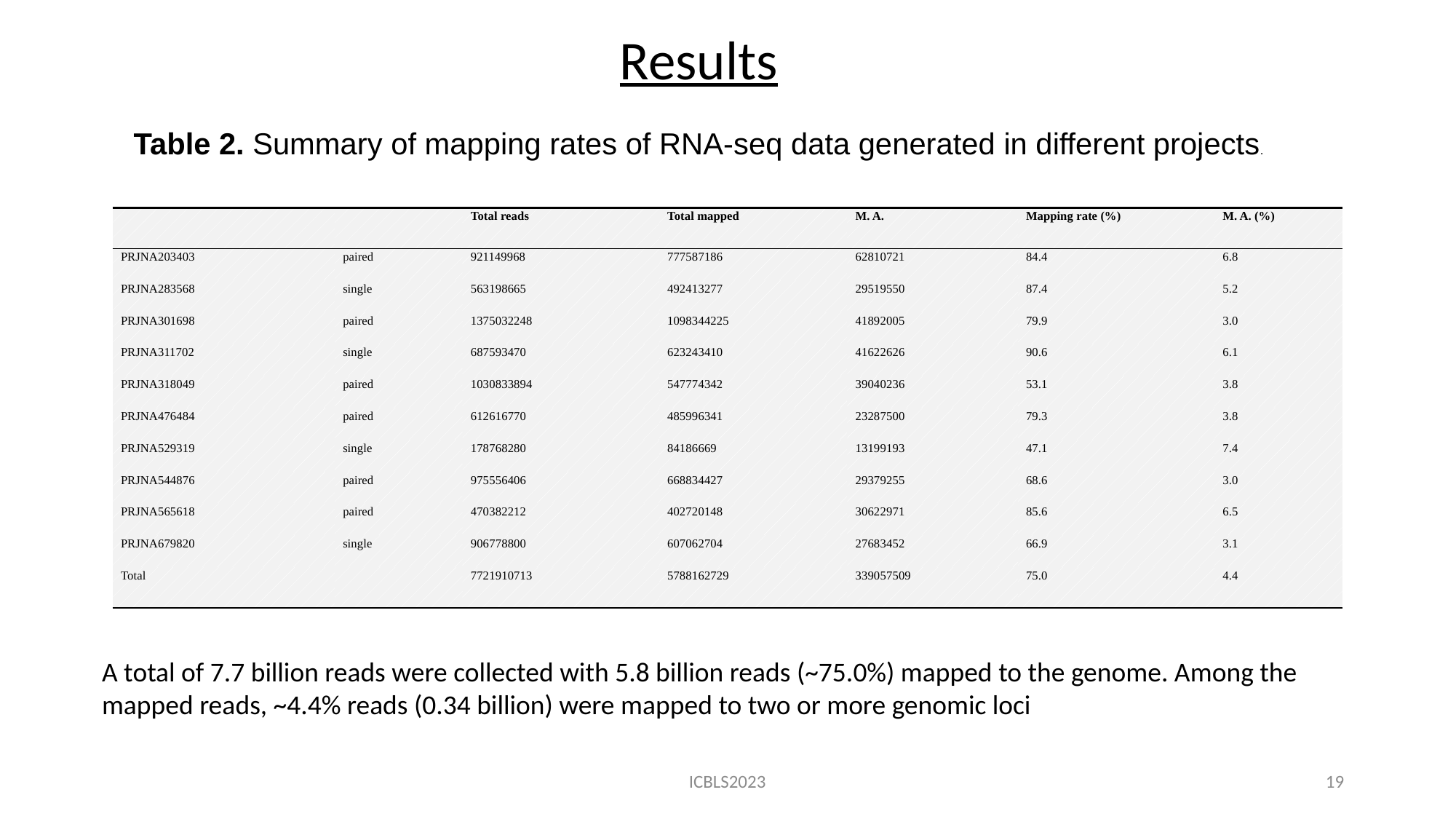

# Results
Table 2. Summary of mapping rates of RNA-seq data generated in different projects.

|  |  | Total reads | Total mapped | M. A. | Mapping rate (%) | M. A. (%) |
| --- | --- | --- | --- | --- | --- | --- |
| PRJNA203403 | paired | 921149968 | 777587186 | 62810721 | 84.4 | 6.8 |
| PRJNA283568 | single | 563198665 | 492413277 | 29519550 | 87.4 | 5.2 |
| PRJNA301698 | paired | 1375032248 | 1098344225 | 41892005 | 79.9 | 3.0 |
| PRJNA311702 | single | 687593470 | 623243410 | 41622626 | 90.6 | 6.1 |
| PRJNA318049 | paired | 1030833894 | 547774342 | 39040236 | 53.1 | 3.8 |
| PRJNA476484 | paired | 612616770 | 485996341 | 23287500 | 79.3 | 3.8 |
| PRJNA529319 | single | 178768280 | 84186669 | 13199193 | 47.1 | 7.4 |
| PRJNA544876 | paired | 975556406 | 668834427 | 29379255 | 68.6 | 3.0 |
| PRJNA565618 | paired | 470382212 | 402720148 | 30622971 | 85.6 | 6.5 |
| PRJNA679820 | single | 906778800 | 607062704 | 27683452 | 66.9 | 3.1 |
| Total |  | 7721910713 | 5788162729 | 339057509 | 75.0 | 4.4 |
A total of 7.7 billion reads were collected with 5.8 billion reads (~75.0%) mapped to the genome. Among the mapped reads, ~4.4% reads (0.34 billion) were mapped to two or more genomic loci

ICBLS2023
19